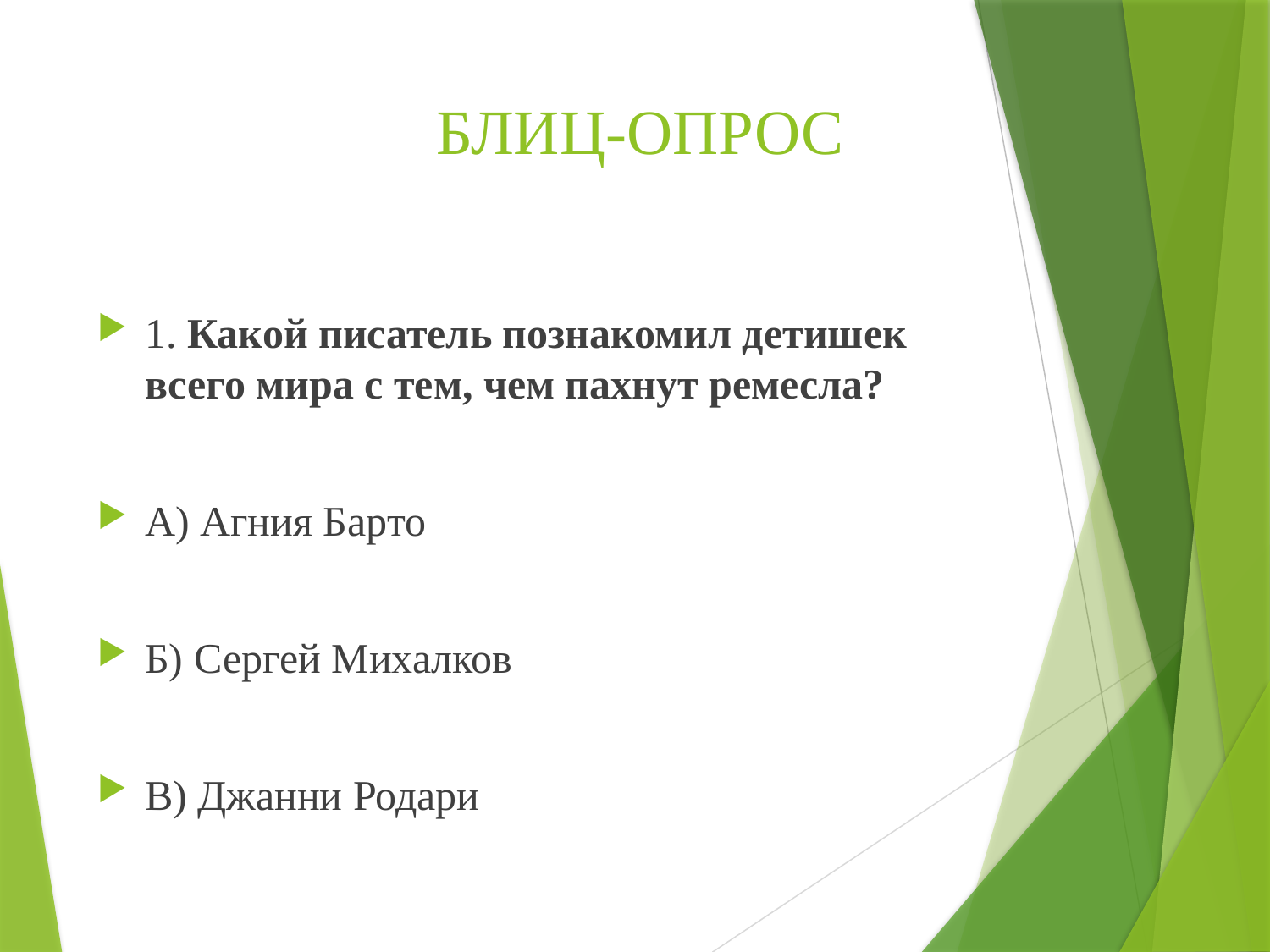

# БЛИЦ-ОПРОС
1. Какой писатель познакомил детишек всего мира с тем, чем пахнут ремесла?

А) Агния Барто

Б) Сергей Михалков

В) Джанни Родари